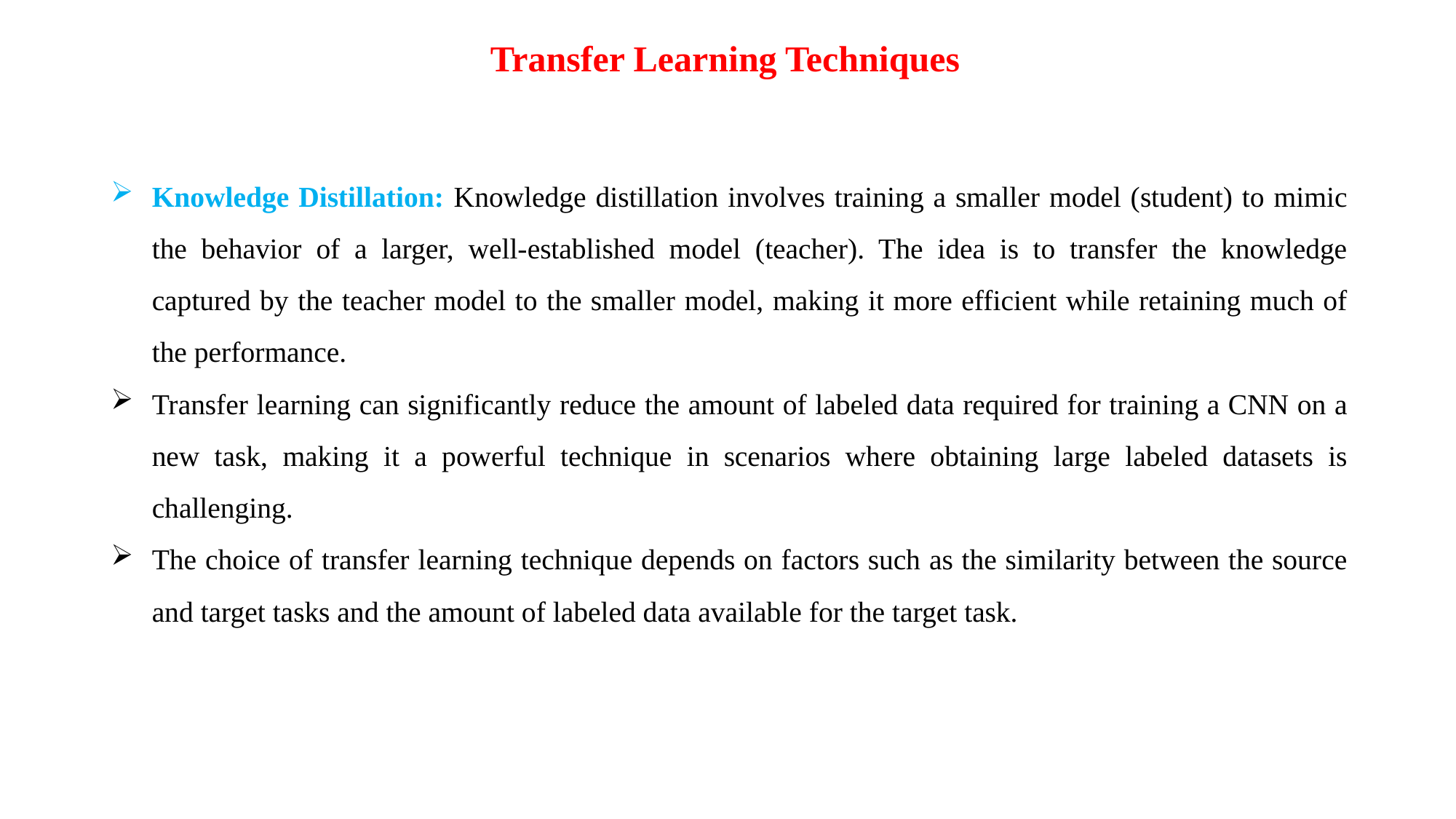

Transfer Learning Techniques
Knowledge Distillation: Knowledge distillation involves training a smaller model (student) to mimic the behavior of a larger, well-established model (teacher). The idea is to transfer the knowledge captured by the teacher model to the smaller model, making it more efficient while retaining much of the performance.
Transfer learning can significantly reduce the amount of labeled data required for training a CNN on a new task, making it a powerful technique in scenarios where obtaining large labeled datasets is challenging.
The choice of transfer learning technique depends on factors such as the similarity between the source and target tasks and the amount of labeled data available for the target task.